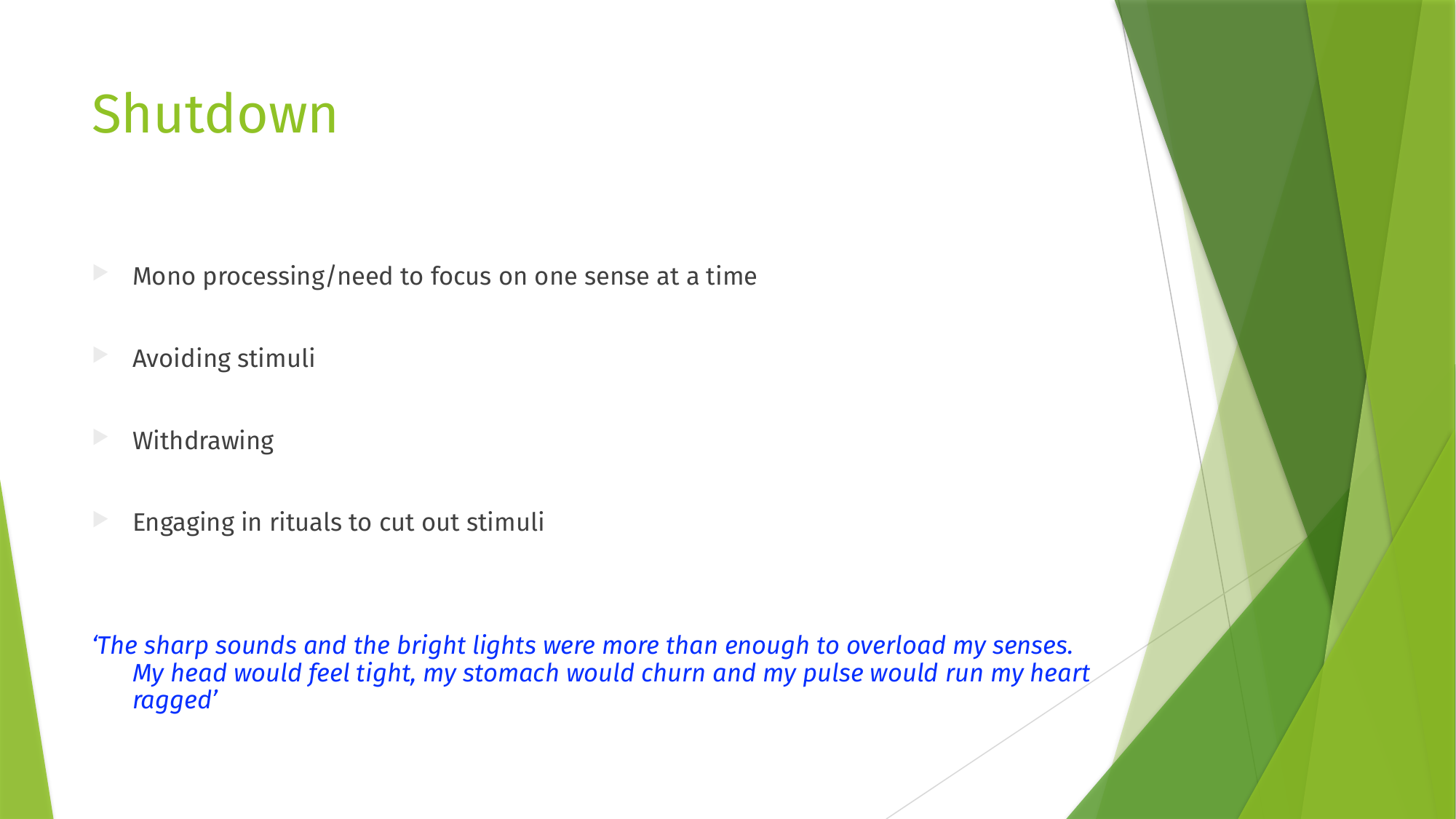

# Shutdown
Mono processing/need to focus on one sense at a time

Avoiding stimuli

Withdrawing

Engaging in rituals to cut out stimuli

‘The sharp sounds and the bright lights were more than enough to overload my senses. My head would feel tight, my stomach would churn and my pulse would run my heart ragged’